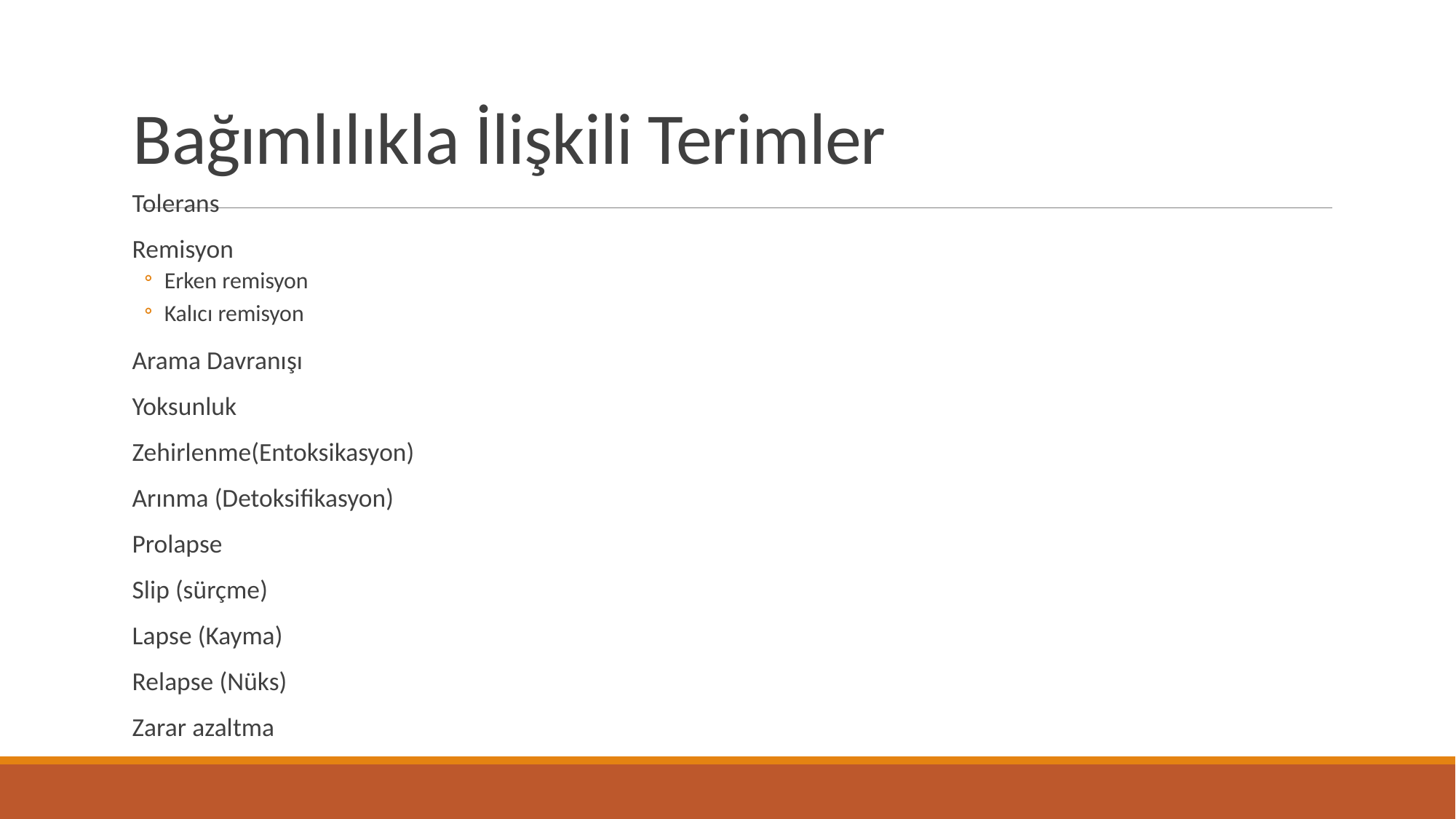

# Bağımlılıkla İlişkili Terimler
Tolerans
Remisyon
Erken remisyon
Kalıcı remisyon
Arama Davranışı
Yoksunluk
Zehirlenme(Entoksikasyon)
Arınma (Detoksifikasyon)
Prolapse
Slip (sürçme)
Lapse (Kayma)
Relapse (Nüks)
Zarar azaltma